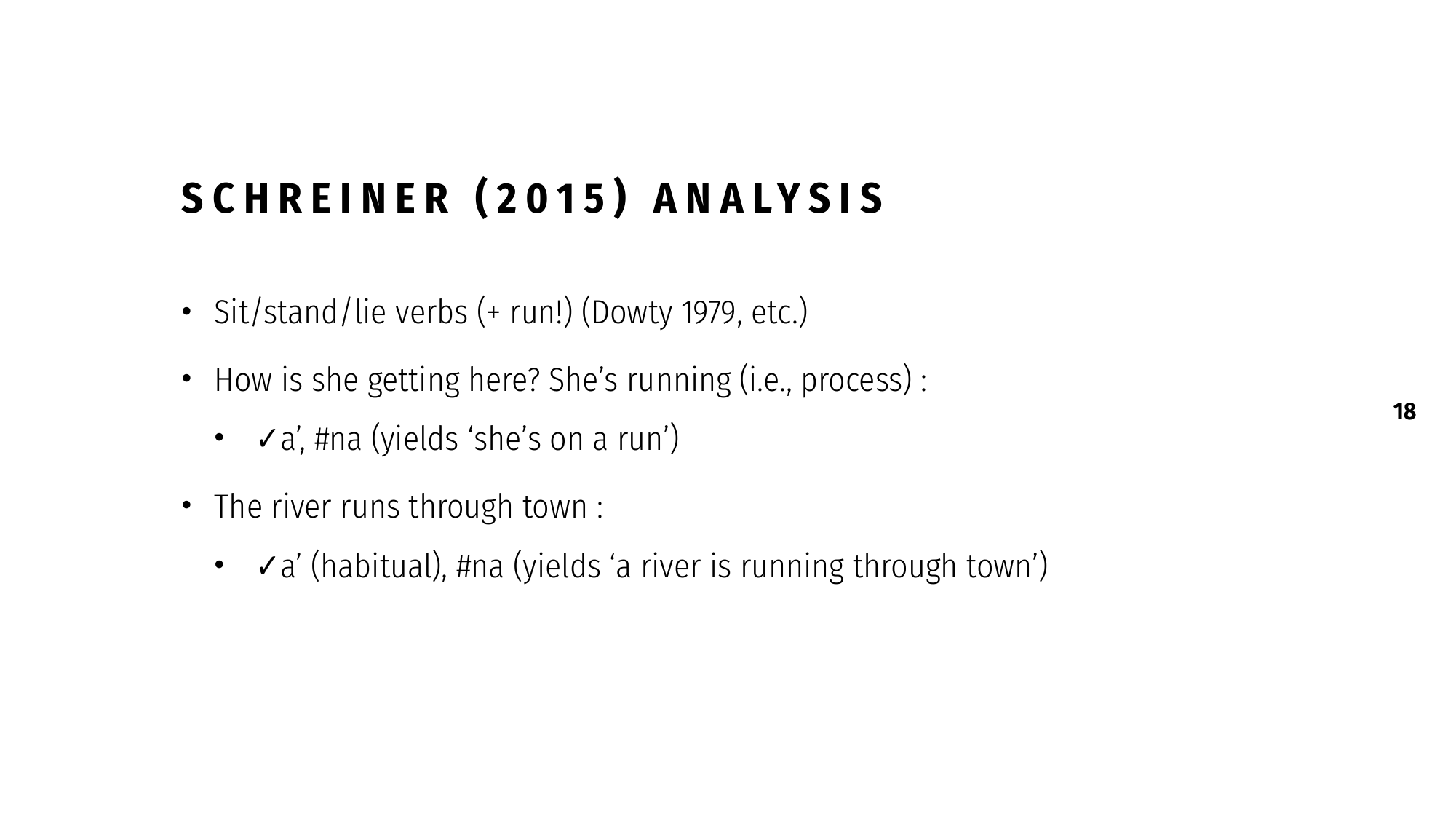

# Schreiner (2015) analysis
Sit/stand/lie verbs (+ run!) (Dowty 1979, etc.)
How is she getting here? She’s running (i.e., process) :
✓a’, #na (yields ‘she’s on a run’)
The river runs through town :
✓a’ (habitual), #na (yields ‘a river is running through town’)
18